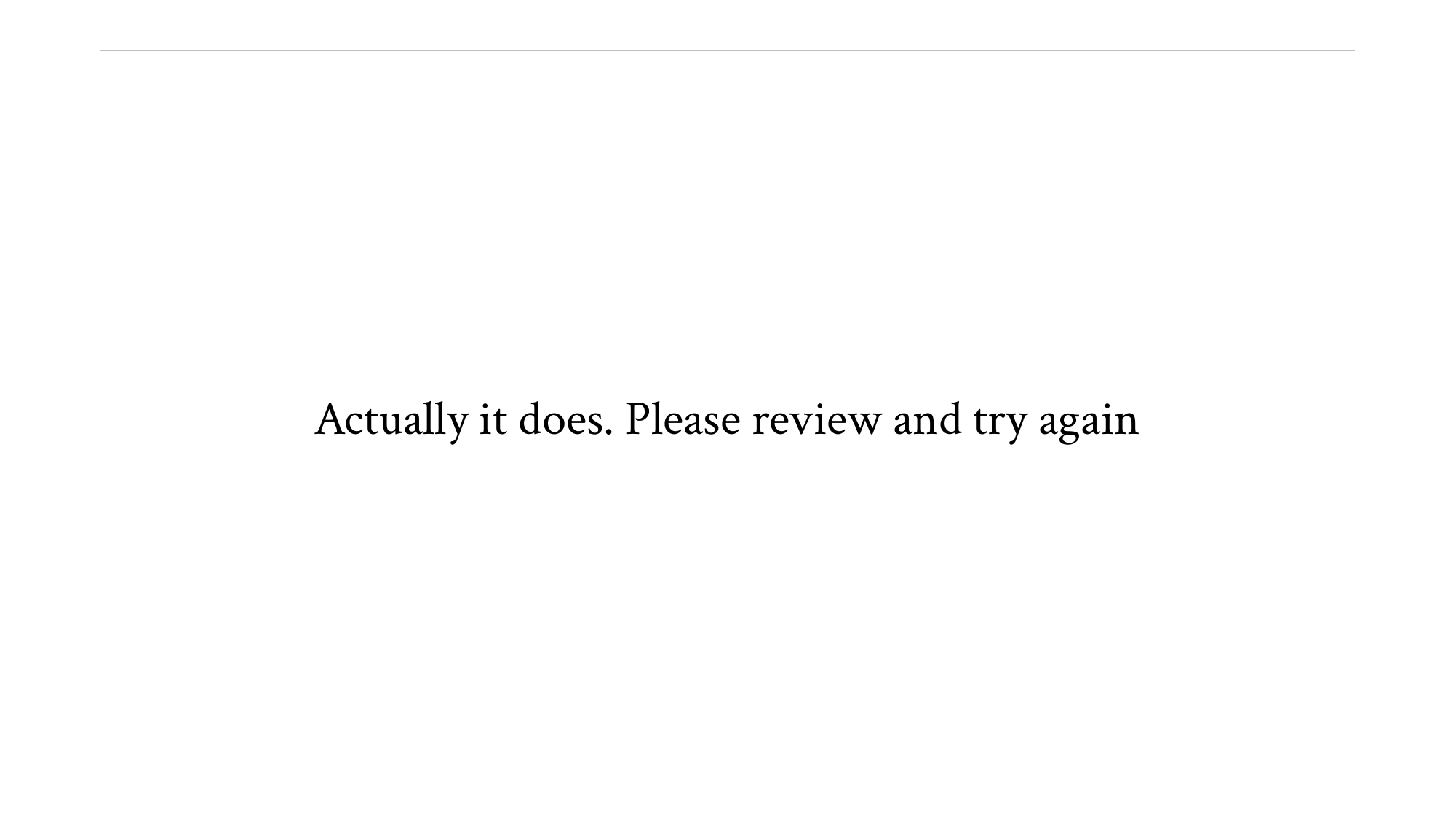

# Actually it does. Please review and try again